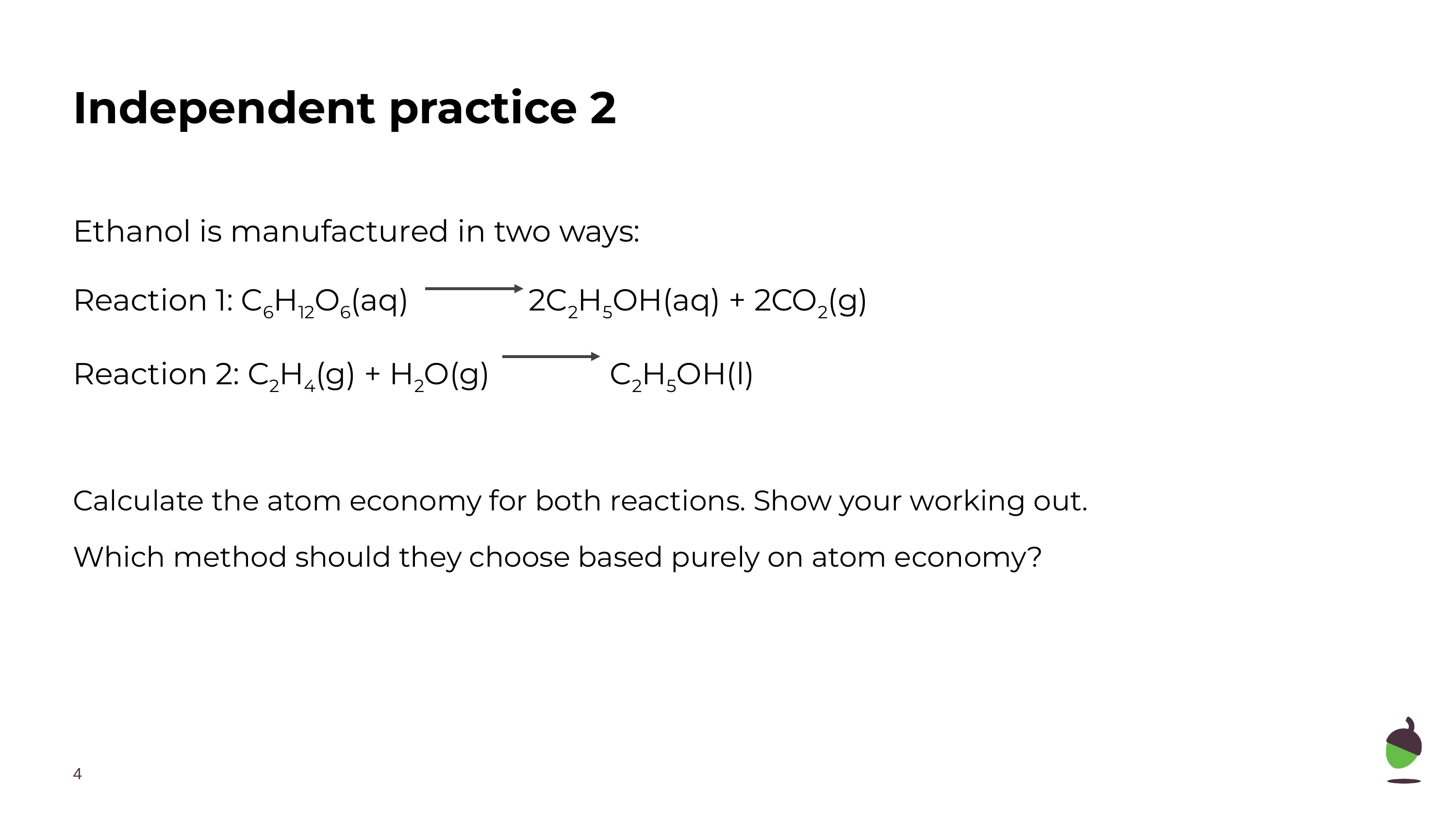

# Independent practice 2
Ethanol is manufactured in two ways:
Reaction 1: C6H12O6(aq)               2C2H5OH(aq) + 2CO2(g)
Reaction 2: C2H4(g) + H2O(g)               C2H5OH(l)

Calculate the atom economy for both reactions. Show your working out.
Which method should they choose based purely on atom economy?
4